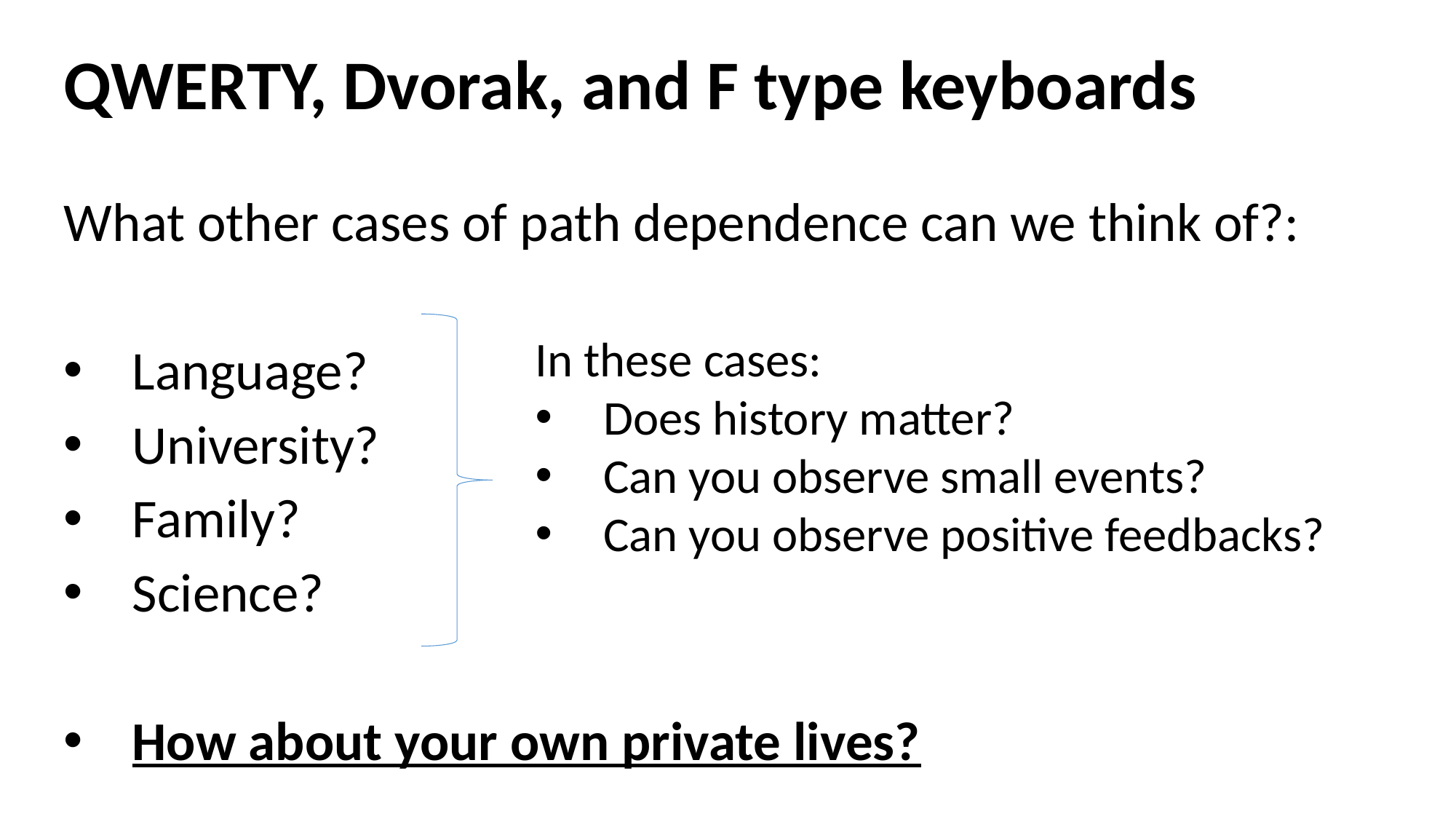

QWERTY, Dvorak, and F type keyboards

What other cases of path dependence can we think of?:

Language?
University?
Family?
Science?

How about your own private lives?

In these cases:
Does history matter?
Can you observe small events?
Can you observe positive feedbacks?